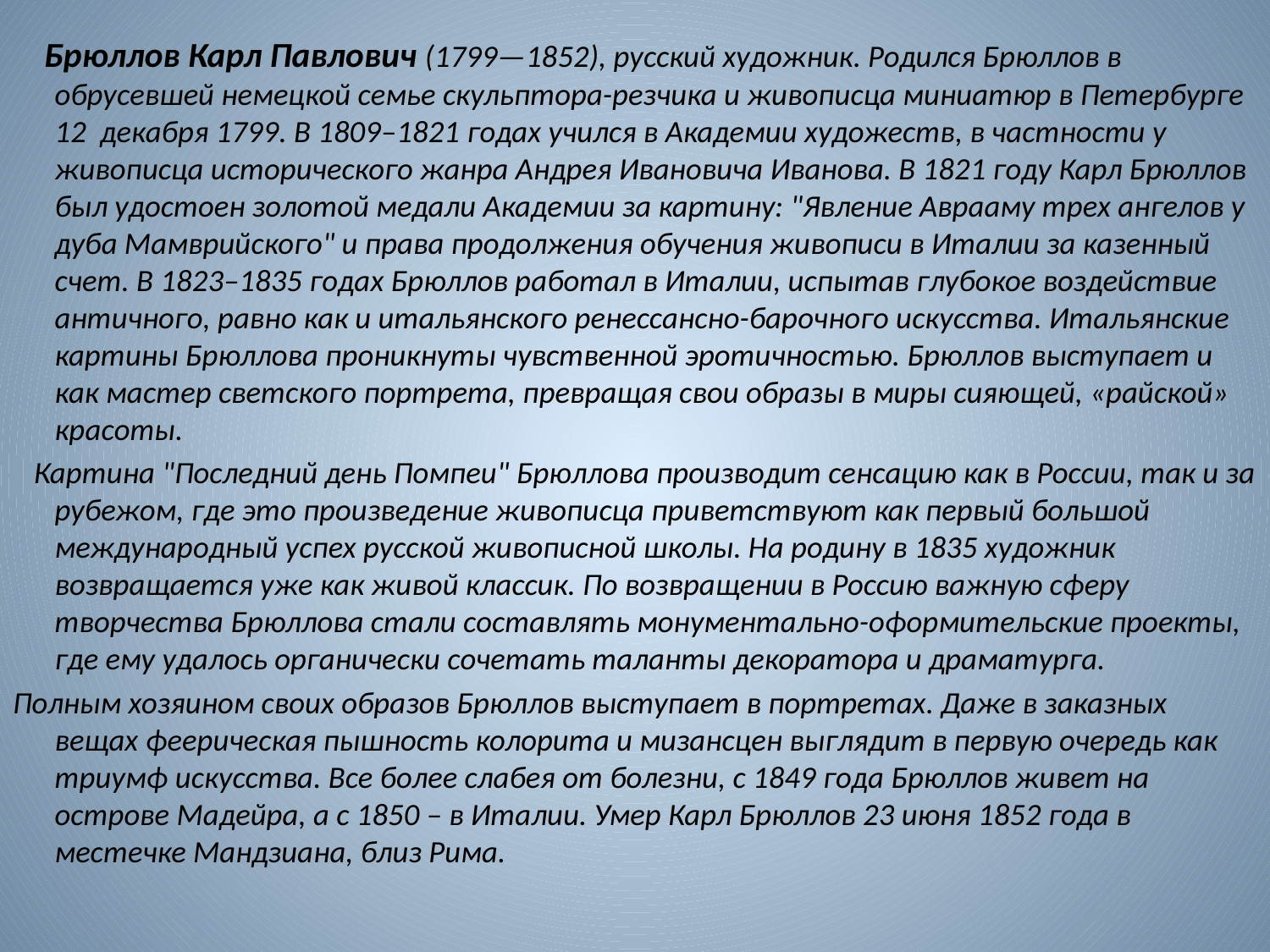

Брюллов Карл Павлович (1799—1852), русский художник. Родился Брюллов в обрусевшей немецкой семье скульптора-резчика и живописца миниатюр в Петербурге 12  декабря 1799. В 1809–1821 годах учился в Академии художеств, в частности у живописца исторического жанра Андрея Ивановича Иванова. В 1821 году Карл Брюллов был удостоен золотой медали Академии за картину: "Явление Аврааму трех ангелов у дуба Мамврийского" и права продолжения обучения живописи в Италии за казенный счет. В 1823–1835 годах Брюллов работал в Италии, испытав глубокое воздействие античного, равно как и итальянского ренессансно-барочного искусства. Итальянские картины Брюллова проникнуты чувственной эротичностью. Брюллов выступает и как мастер светского портрета, превращая свои образы в миры сияющей, «райской» красоты.
   Картина "Последний день Помпеи" Брюллова производит сенсацию как в России, так и за рубежом, где это произведение живописца приветствуют как первый большой международный успех русской живописной школы. На родину в 1835 художник возвращается уже как живой классик. По возвращении в Россию важную сферу творчества Брюллова стали составлять монументально-оформительские проекты, где ему удалось органически сочетать таланты декоратора и драматурга.
Полным хозяином своих образов Брюллов выступает в портретах. Даже в заказных вещах феерическая пышность колорита и мизансцен выглядит в первую очередь как триумф искусства. Все более слабея от болезни, с 1849 года Брюллов живет на острове Мадейра, а с 1850 – в Италии. Умер Карл Брюллов 23 июня 1852 года в местечке Мандзиана, близ Рима.